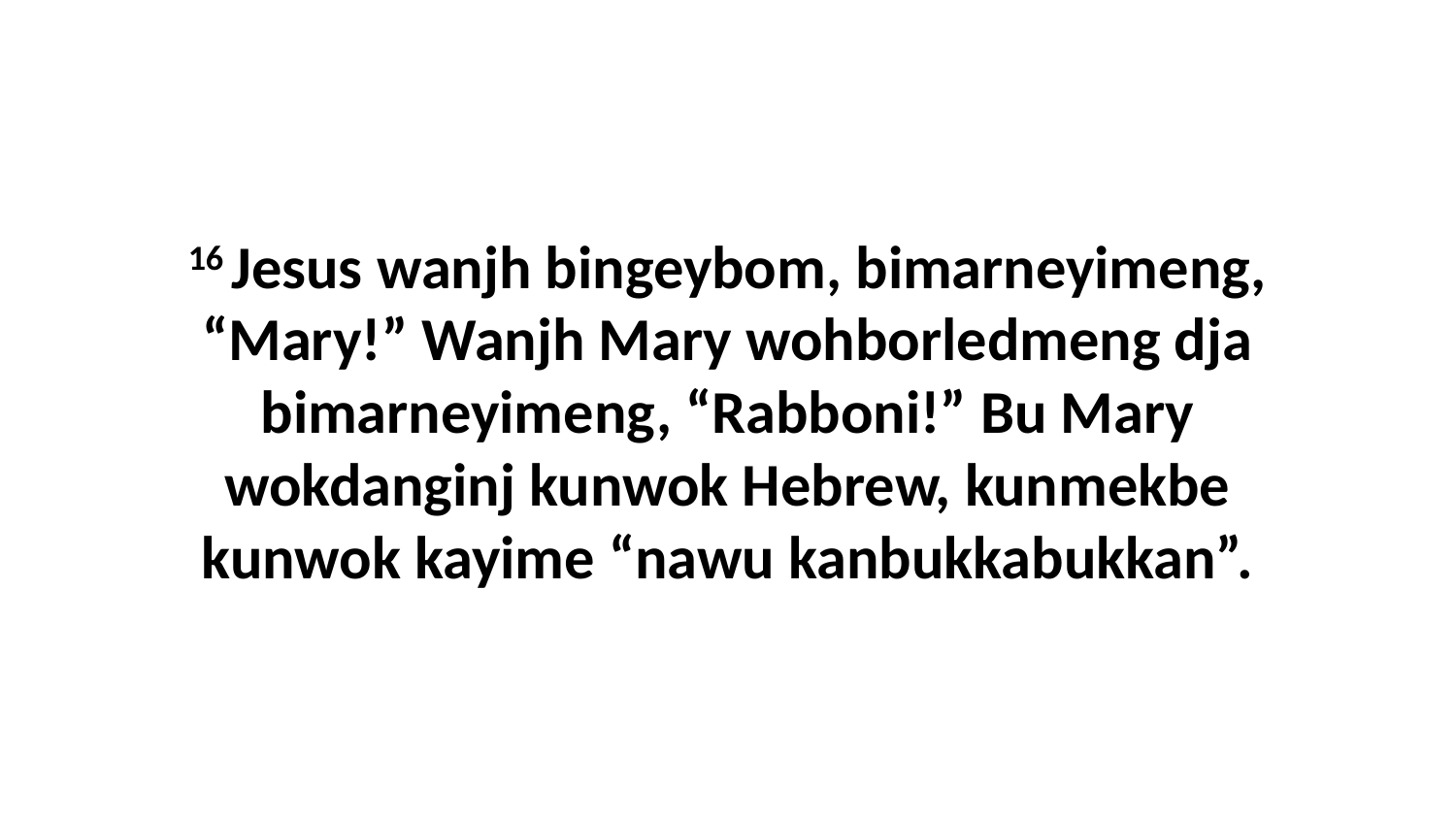

16 Jesus wanjh bingeybom, bimarneyimeng, “Mary!” Wanjh Mary wohborledmeng dja bimarneyimeng, “Rabboni!” Bu Mary wokdanginj kunwok Hebrew, kunmekbe kunwok kayime “nawu kanbukkabukkan”.